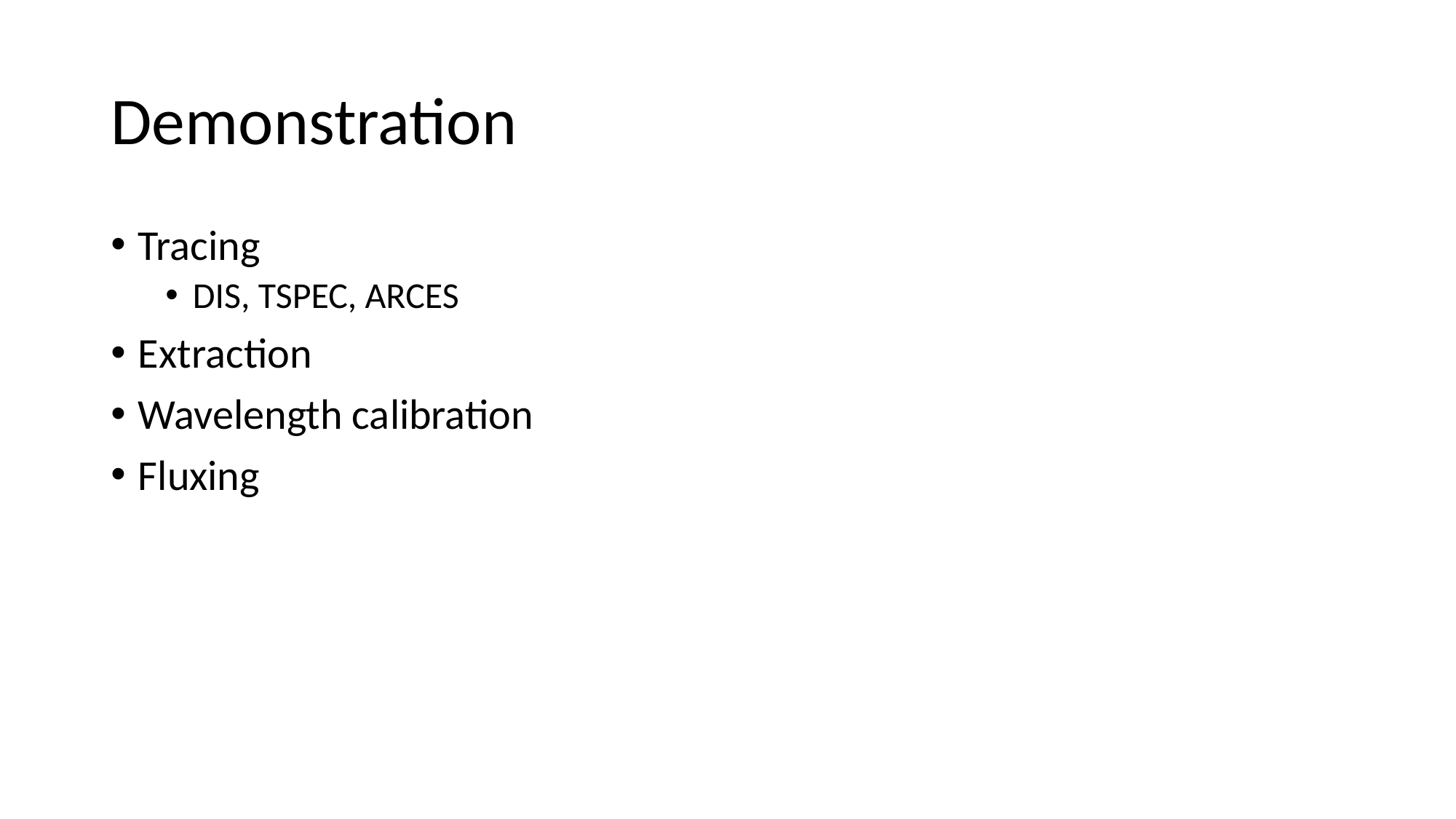

# Demonstration
Tracing
DIS, TSPEC, ARCES
Extraction
Wavelength calibration
Fluxing